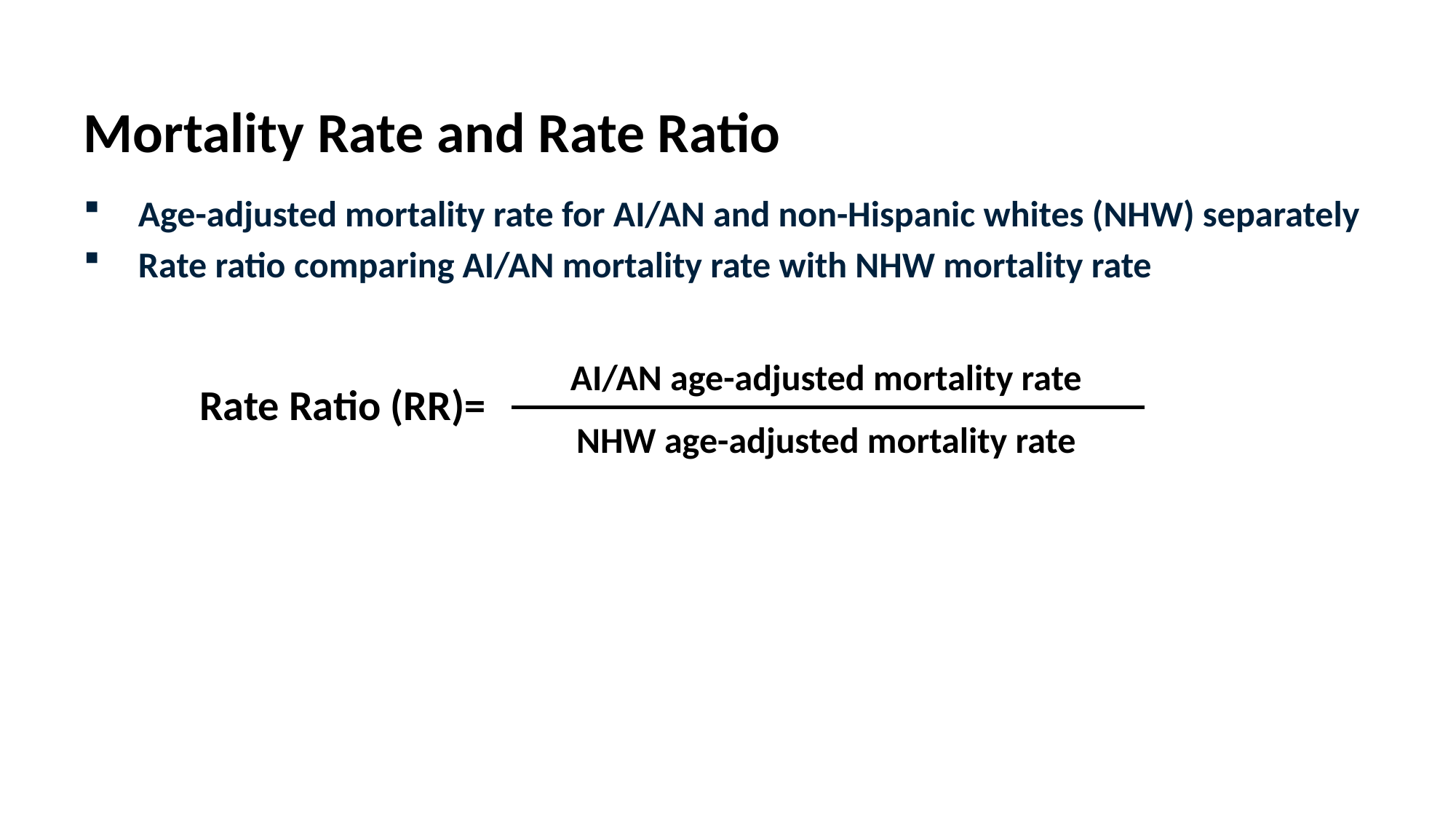

# Mortality Rate and Rate Ratio
Age-adjusted mortality rate for AI/AN and non-Hispanic whites (NHW) separately
Rate ratio comparing AI/AN mortality rate with NHW mortality rate

AI/AN age-adjusted mortality rate
Rate Ratio (RR)=
NHW age-adjusted mortality rate